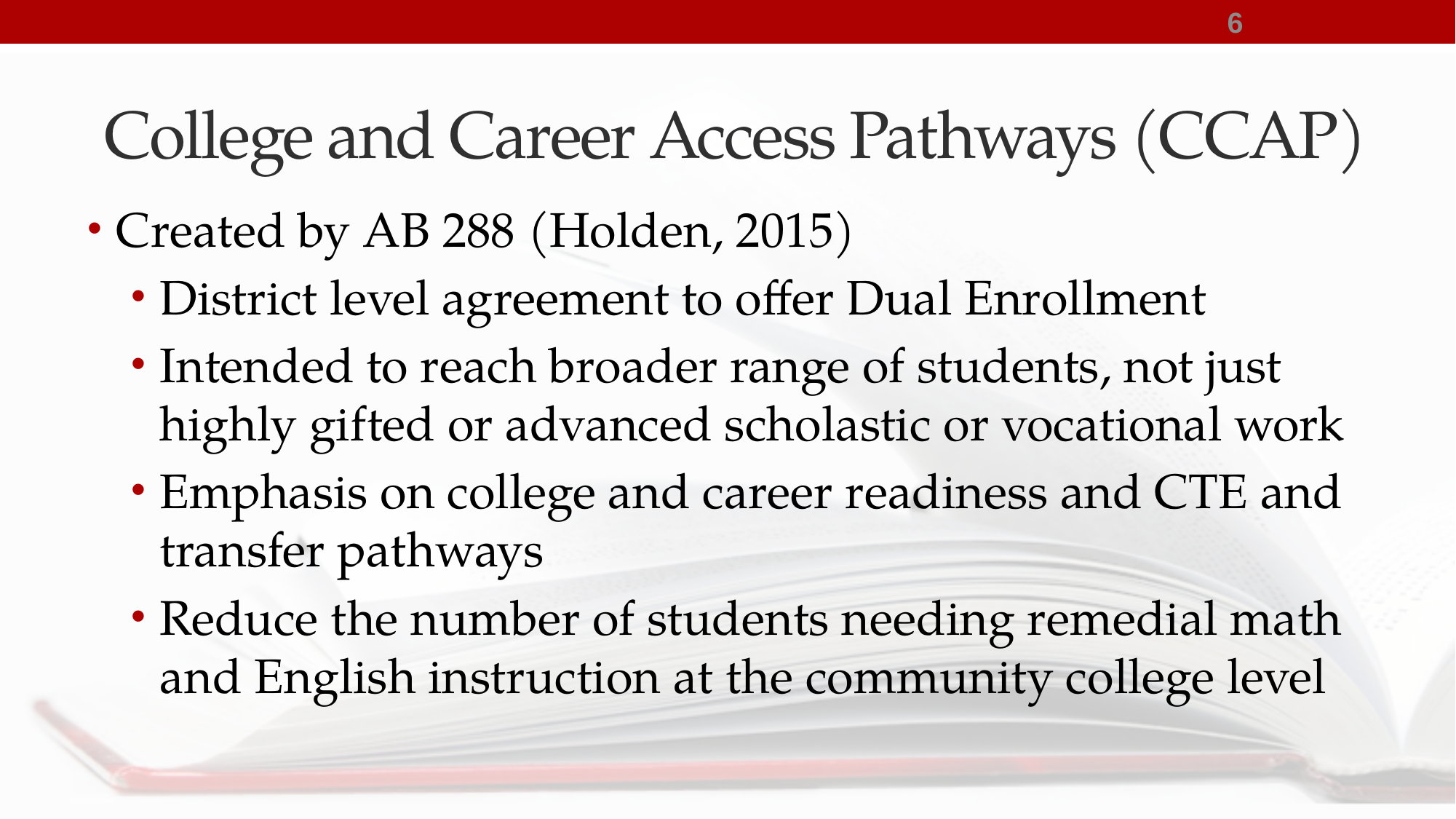

6
# College and Career Access Pathways (CCAP)
Created by AB 288 (Holden, 2015)
District level agreement to offer Dual Enrollment
Intended to reach broader range of students, not just highly gifted or advanced scholastic or vocational work
Emphasis on college and career readiness and CTE and transfer pathways
Reduce the number of students needing remedial math and English instruction at the community college level